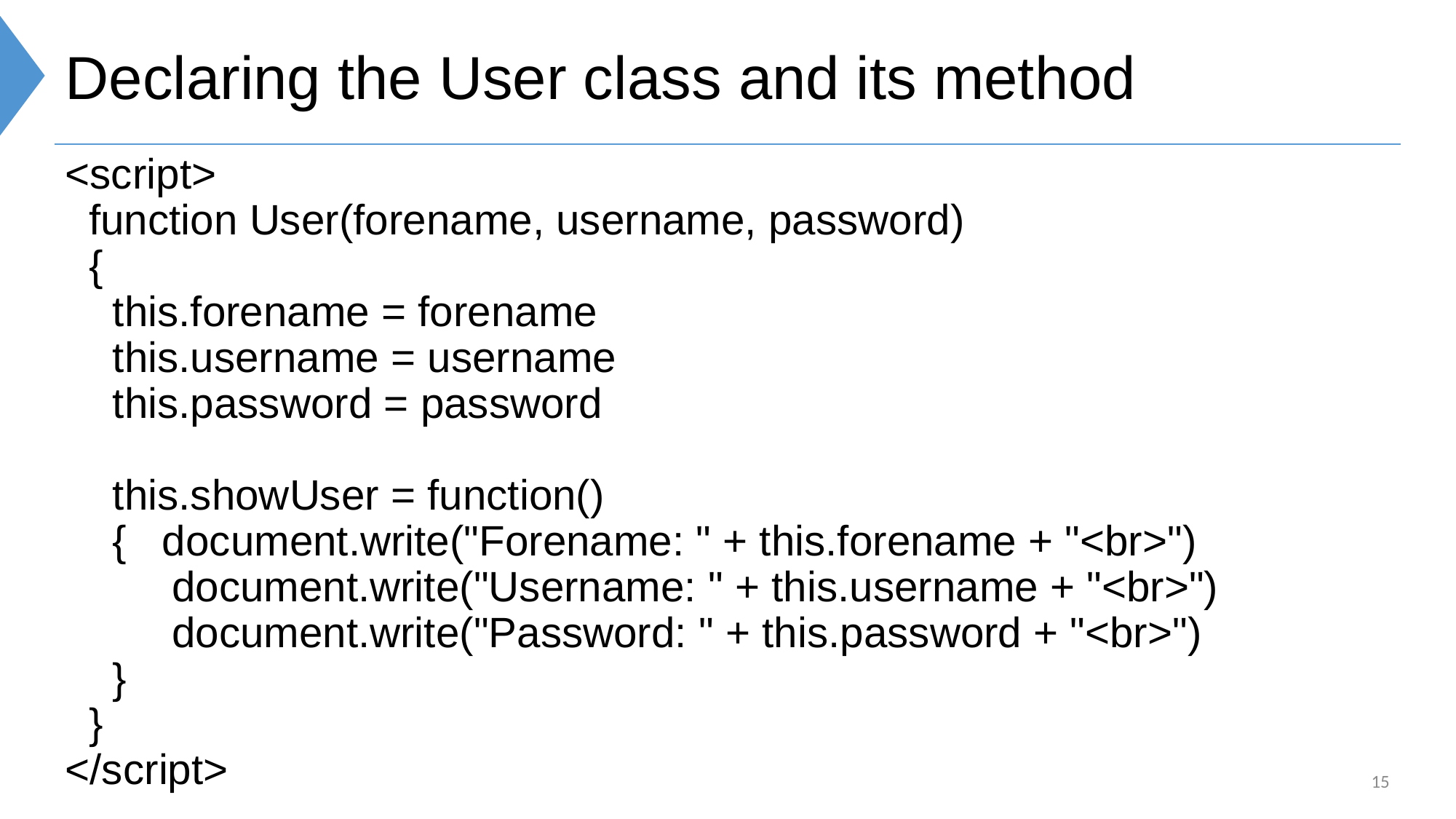

# Declaring the User class and its method
<script>
  function User(forename, username, password)
  {
    this.forename = forename
    this.username = username
    this.password = password

    this.showUser = function()
    {   document.write("Forename: " + this.forename + "<br>")
         document.write("Username: " + this.username + "<br>")
         document.write("Password: " + this.password + "<br>")
    }
  }
</script>
15